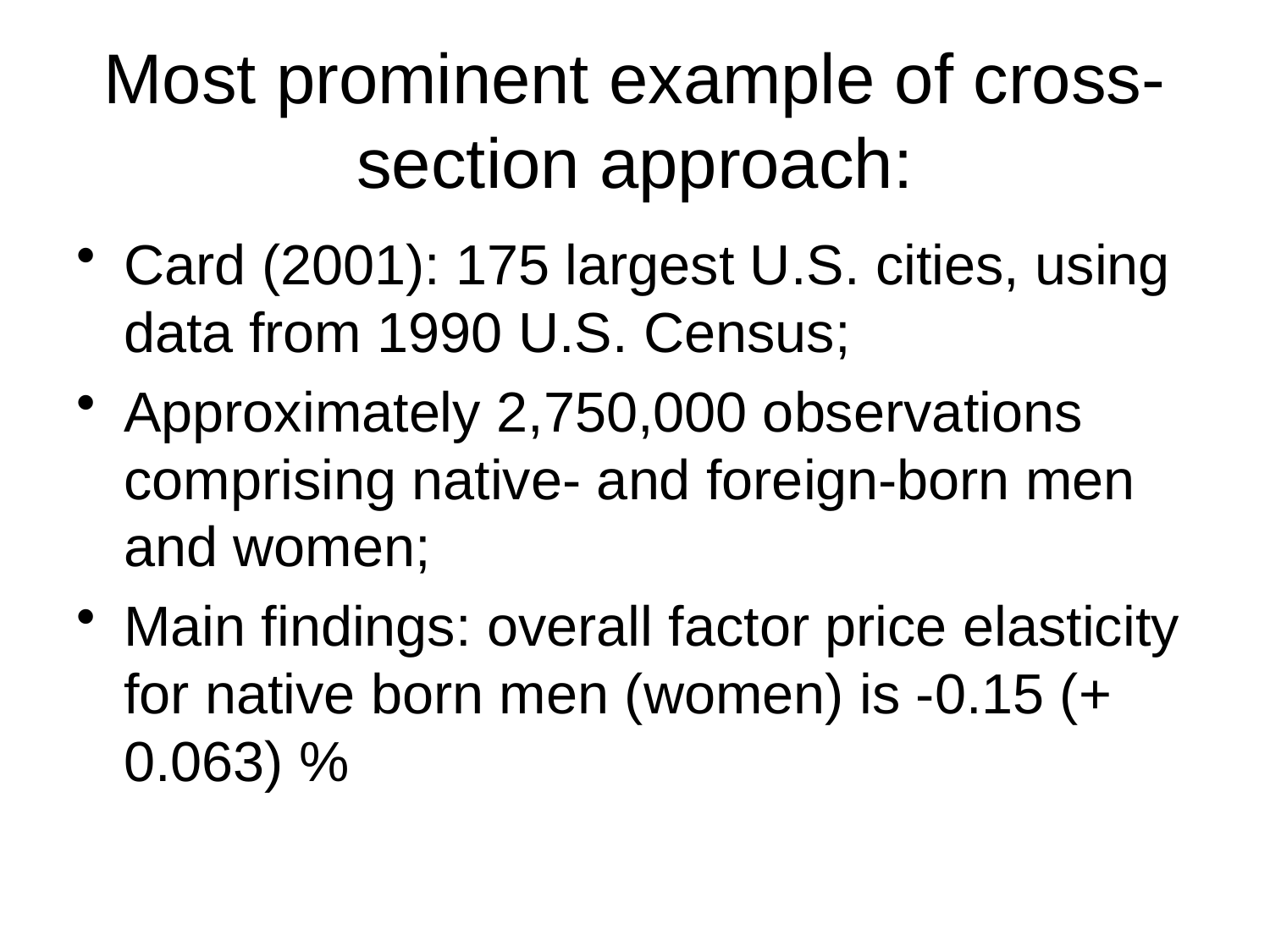

# Most prominent example of cross-section approach:
Card (2001): 175 largest U.S. cities, using data from 1990 U.S. Census;
Approximately 2,750,000 observations comprising native- and foreign-born men and women;
Main findings: overall factor price elasticity for native born men (women) is -0.15 (+ 0.063) %